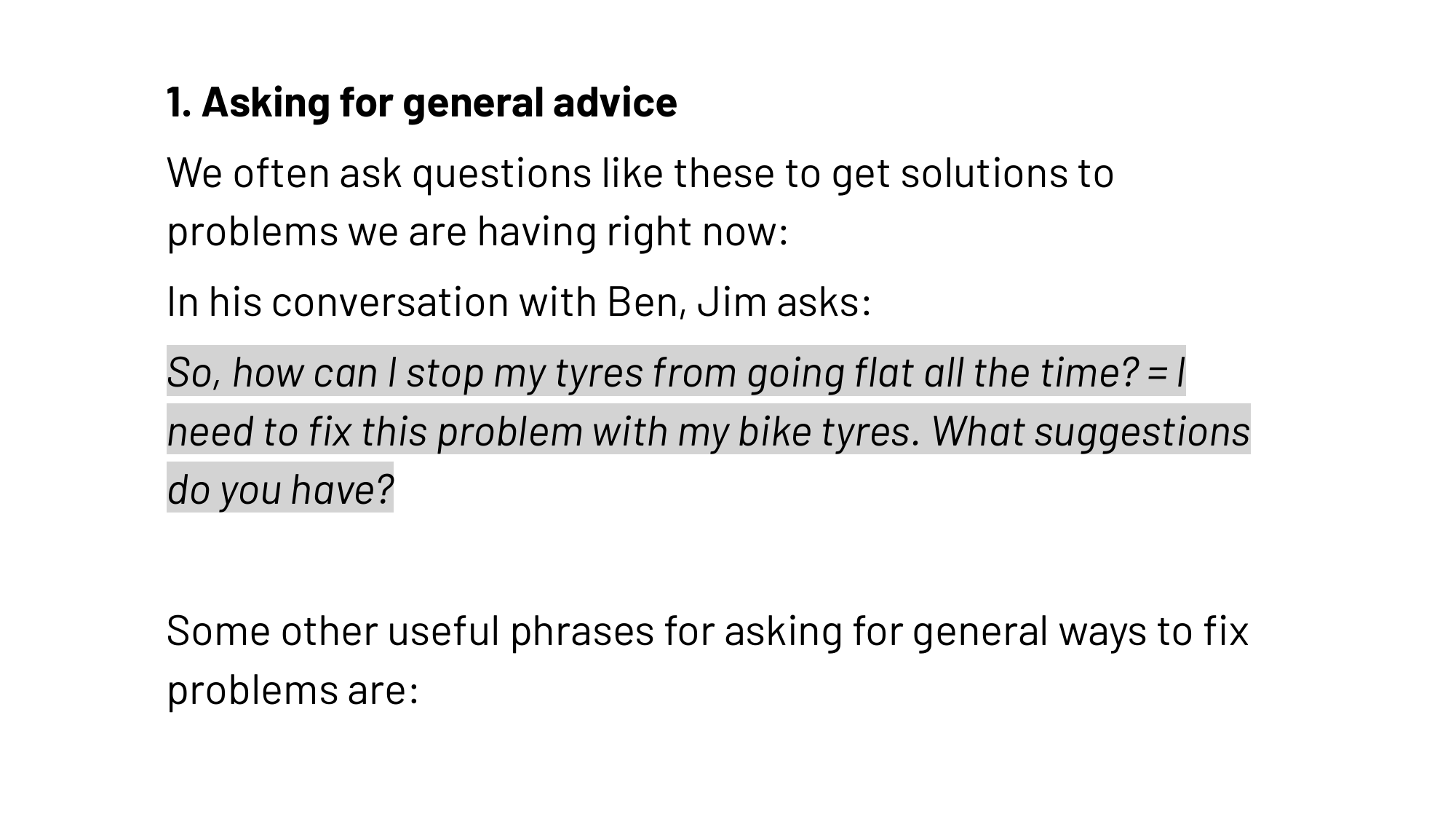

1. Asking for general advice
We often ask questions like these to get solutions to problems we are having right now:
In his conversation with Ben, Jim asks:
So, how can I stop my tyres from going flat all the time? = I need to fix this problem with my bike tyres. What suggestions do you have?

Some other useful phrases for asking for general ways to fix problems are: